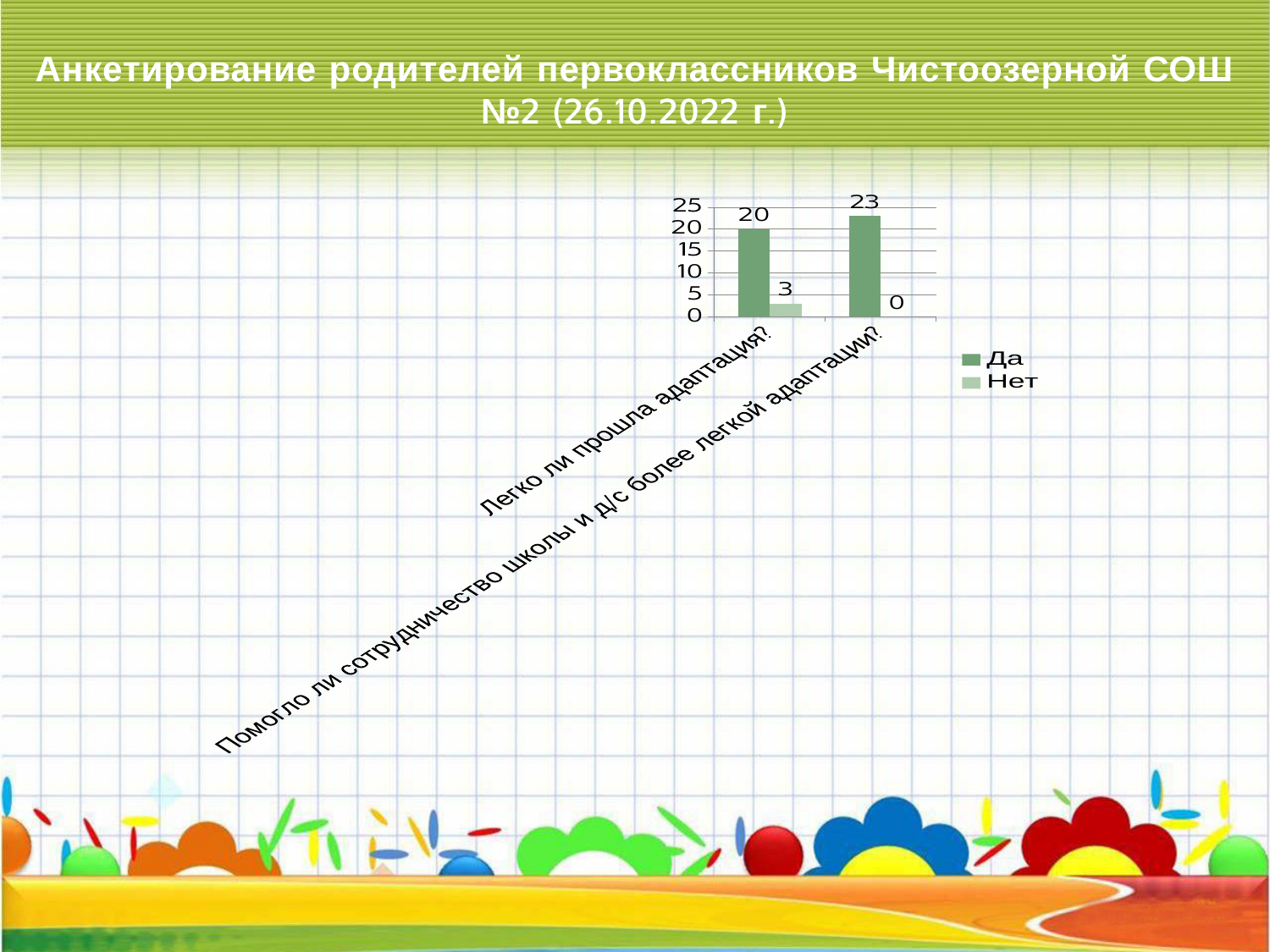

# Анкетирование родителей первоклассников Чистоозерной СОШ №2 (26.10.2022 г.)

### Chart

| Category | Да | Нет |
|---|---|---|
| Легко ли прошла адаптация? | 20.0 | 3.0 |
| Помогло ли сотрудничество школы и д/с более легкой адаптации? | 23.0 | 0.0 |